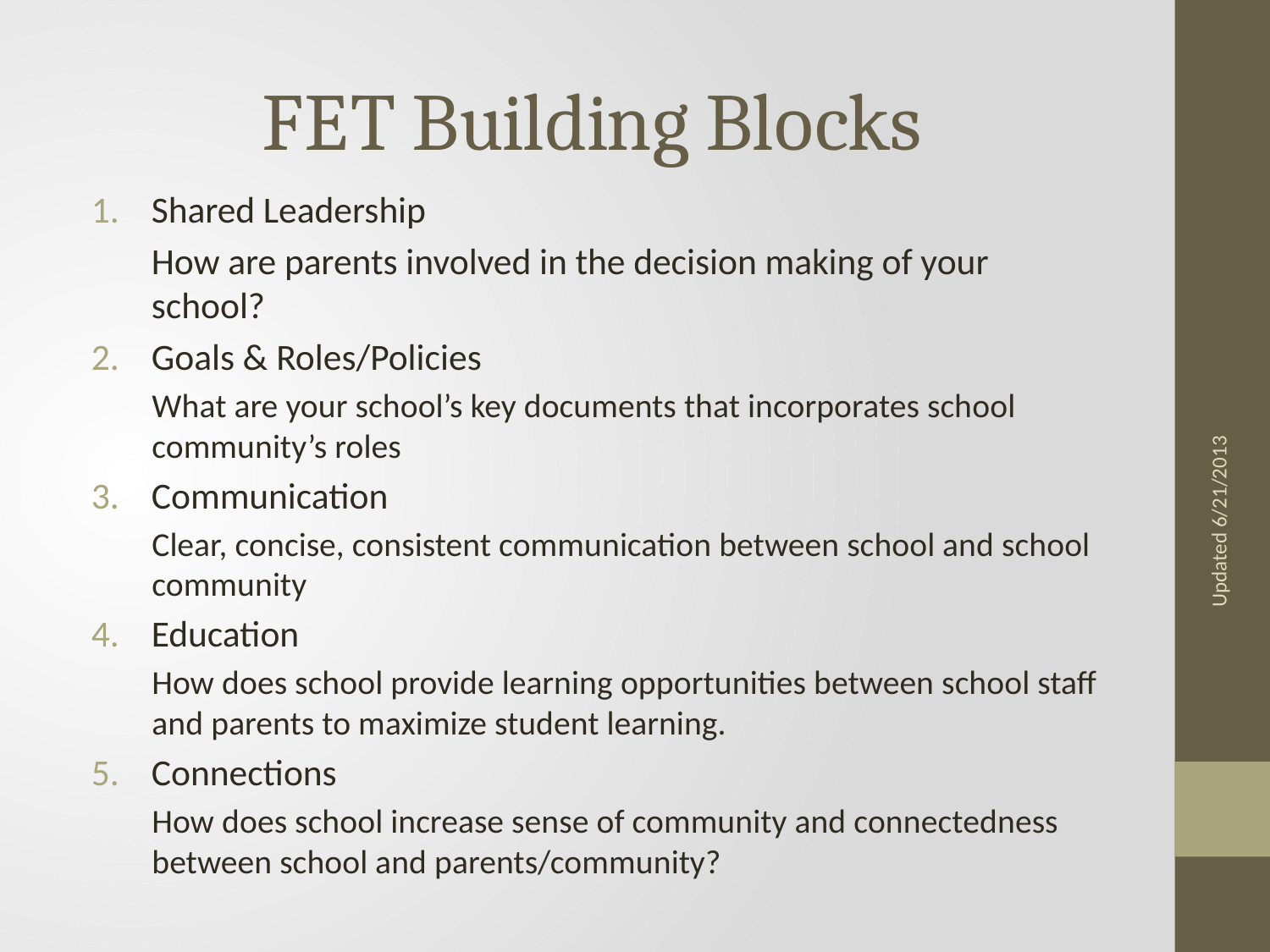

# FET Building Blocks
Shared Leadership
How are parents involved in the decision making of your school?
Goals & Roles/Policies
What are your school’s key documents that incorporates school community’s roles
Communication
Clear, concise, consistent communication between school and school community
Education
How does school provide learning opportunities between school staff and parents to maximize student learning.
Connections
How does school increase sense of community and connectedness between school and parents/community?

Updated 6/21/2013